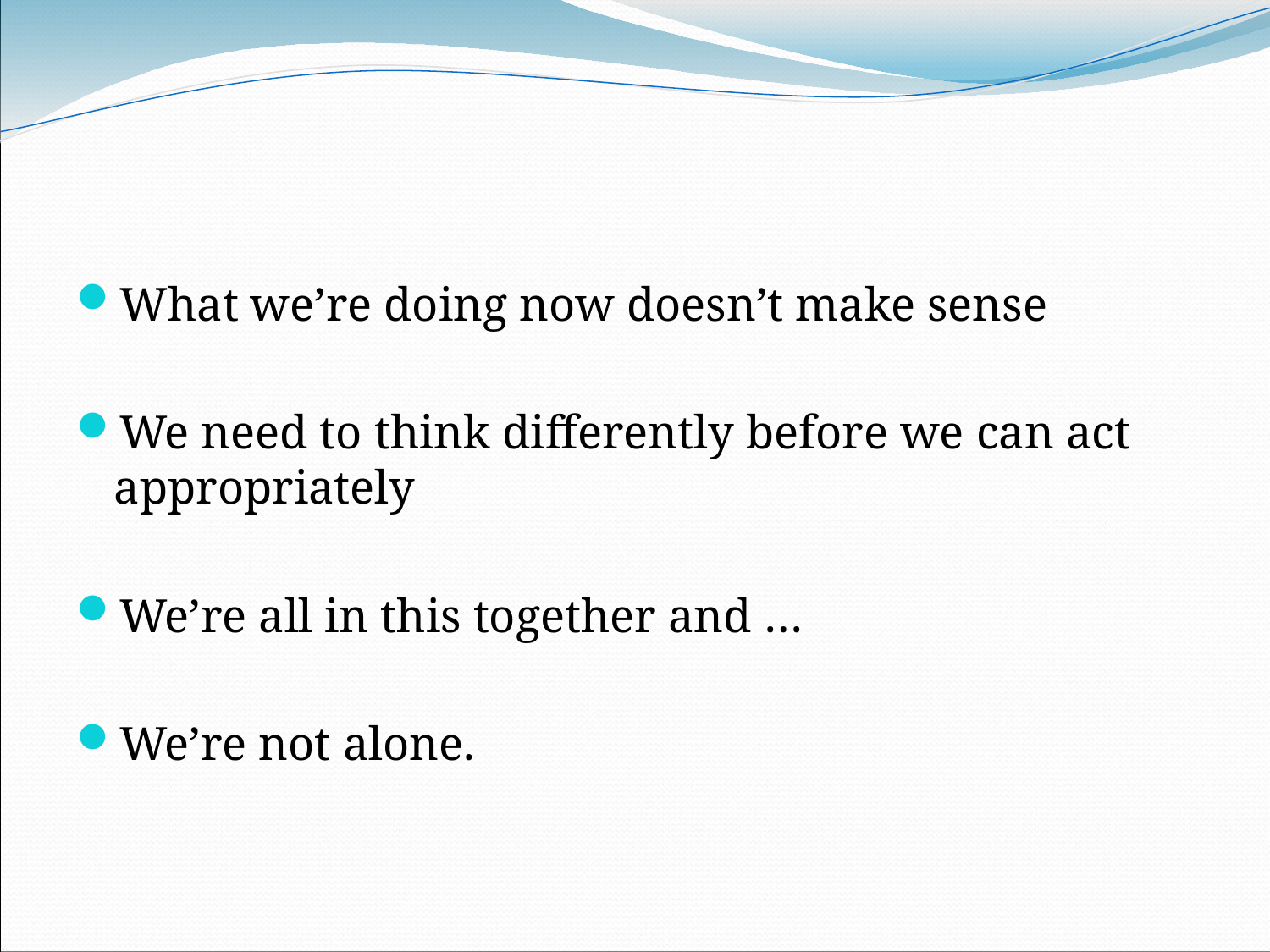

#
What we’re doing now doesn’t make sense

We need to think differently before we can act appropriately

We’re all in this together and …

We’re not alone.